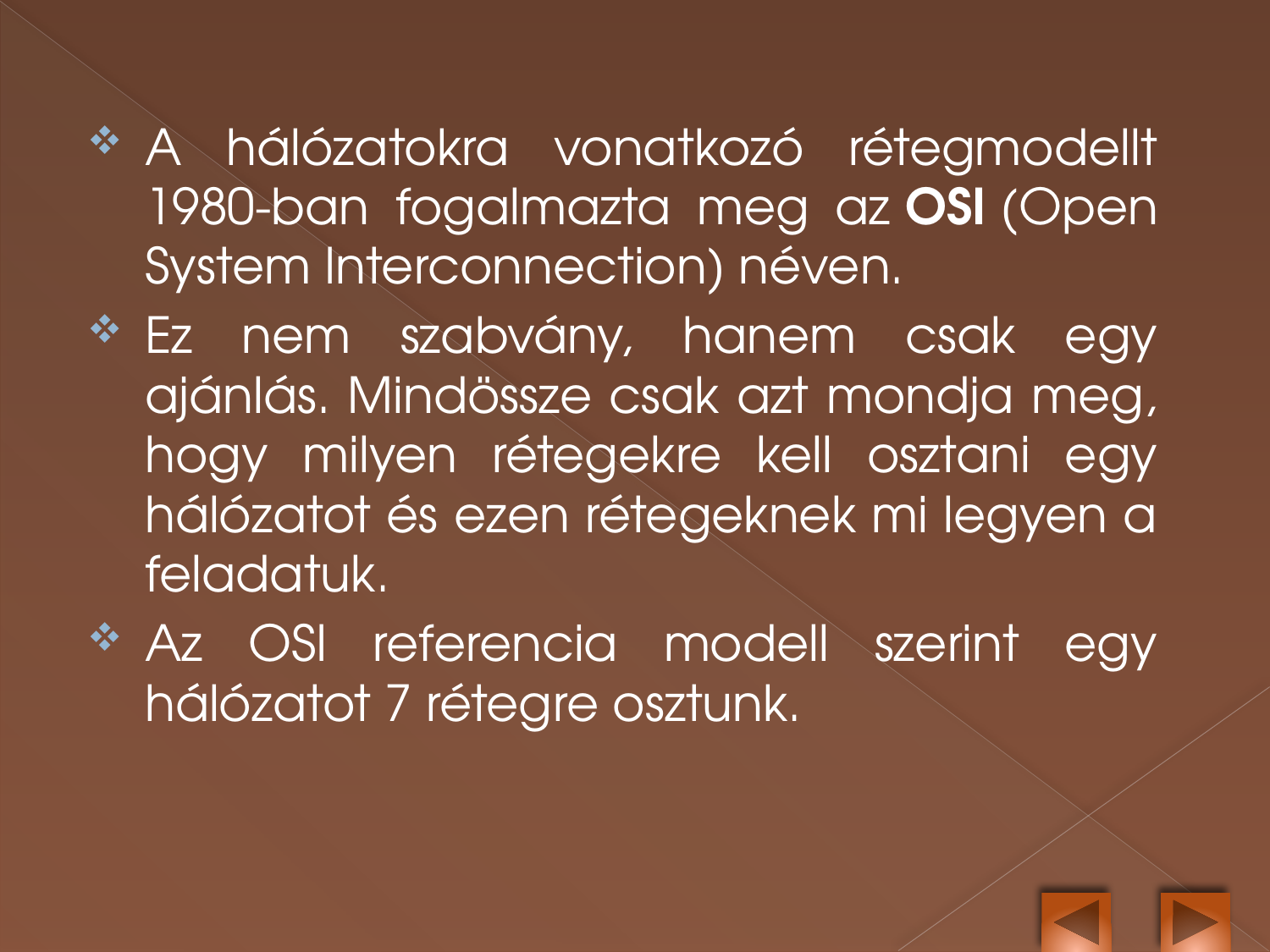

A hálózatokra vonatkozó rétegmodellt 1980-ban fogalmazta meg az OSI (Open System Interconnection) néven.
Ez nem szabvány, hanem csak egy ajánlás. Mindössze csak azt mondja meg, hogy milyen rétegekre kell osztani egy hálózatot és ezen rétegeknek mi legyen a feladatuk.
Az OSI referencia modell szerint egy hálózatot 7 rétegre osztunk.